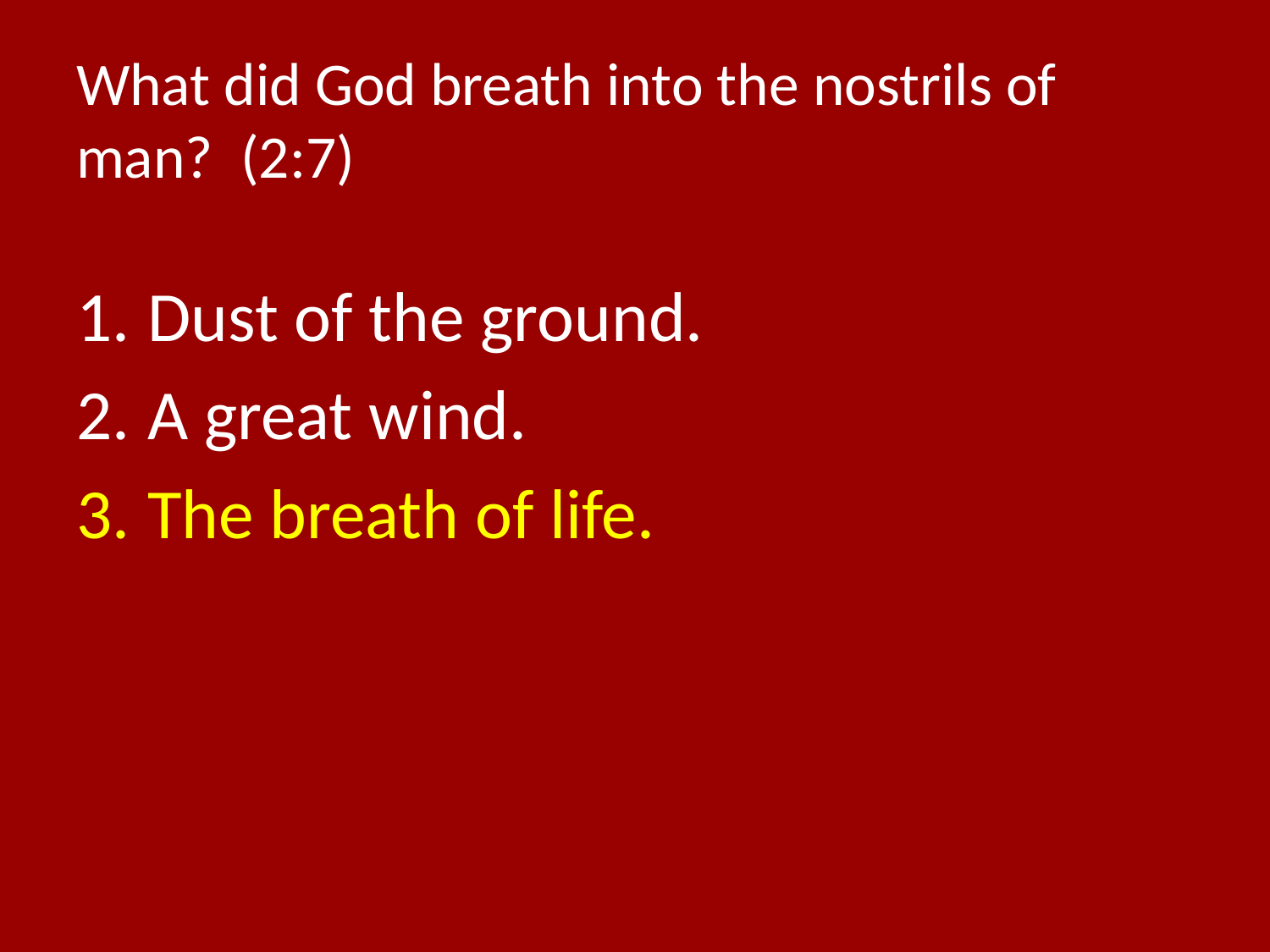

# What did God breath into the nostrils of man?  (2:7)
Dust of the ground.
A great wind.
The breath of life.